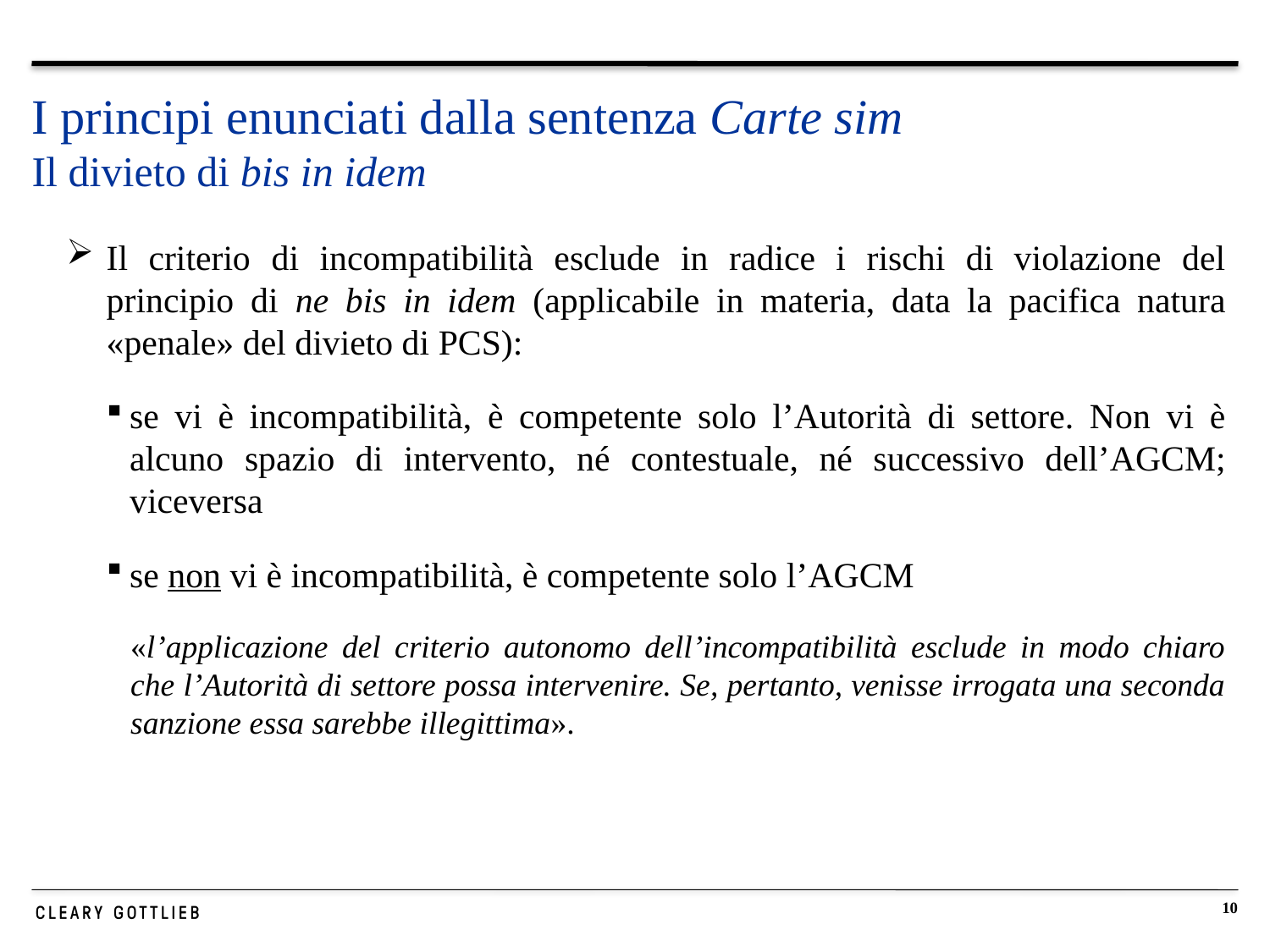

# I principi enunciati dalla sentenza Carte sim Il divieto di bis in idem
Il criterio di incompatibilità esclude in radice i rischi di violazione del principio di ne bis in idem (applicabile in materia, data la pacifica natura «penale» del divieto di PCS):
se vi è incompatibilità, è competente solo l’Autorità di settore. Non vi è alcuno spazio di intervento, né contestuale, né successivo dell’AGCM; viceversa
se non vi è incompatibilità, è competente solo l’AGCM
«l’applicazione del criterio autonomo dell’incompatibilità esclude in modo chiaro che l’Autorità di settore possa intervenire. Se, pertanto, venisse irrogata una seconda sanzione essa sarebbe illegittima».